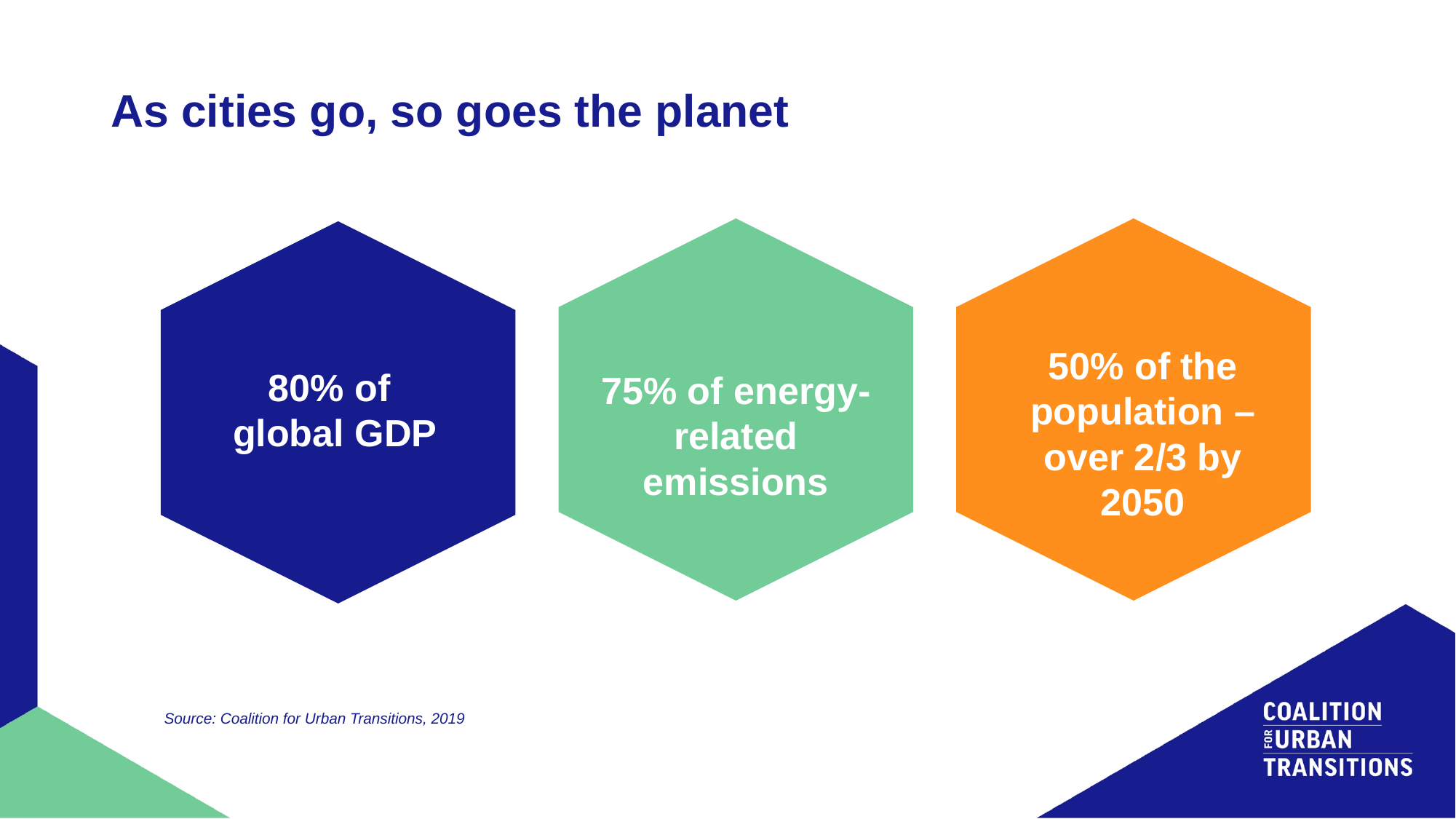

# As cities go, so goes the planet

50% of the population – over 2/3 by 2050
80% of
global GDP
75% of energy-related emissions
Source: Coalition for Urban Transitions, 2019